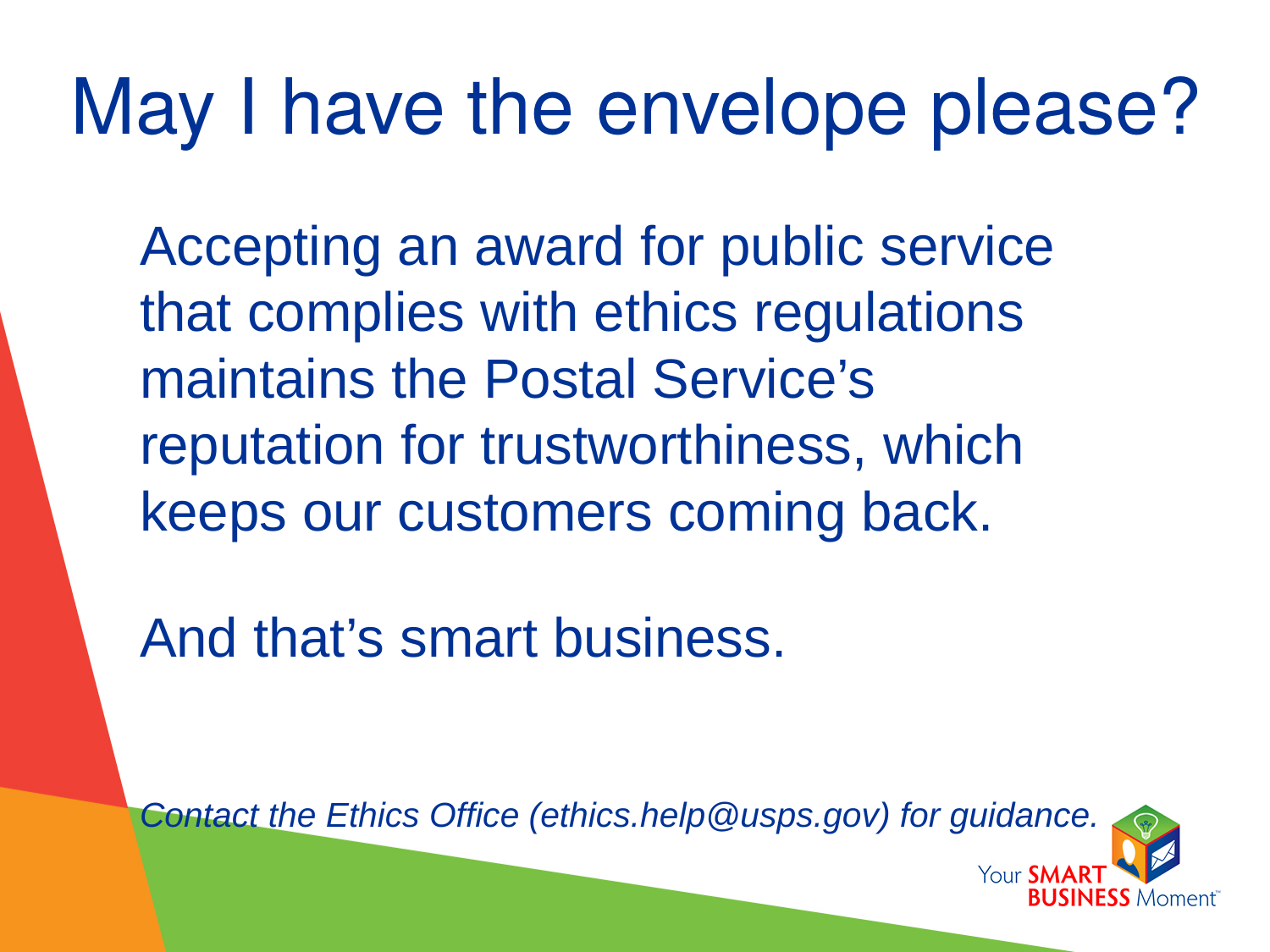

# May I have the envelope please?

Accepting an award for public service that complies with ethics regulations maintains the Postal Service’s reputation for trustworthiness, which keeps our customers coming back.

And that’s smart business.

Contact the Ethics Office (ethics.help@usps.gov) for guidance.